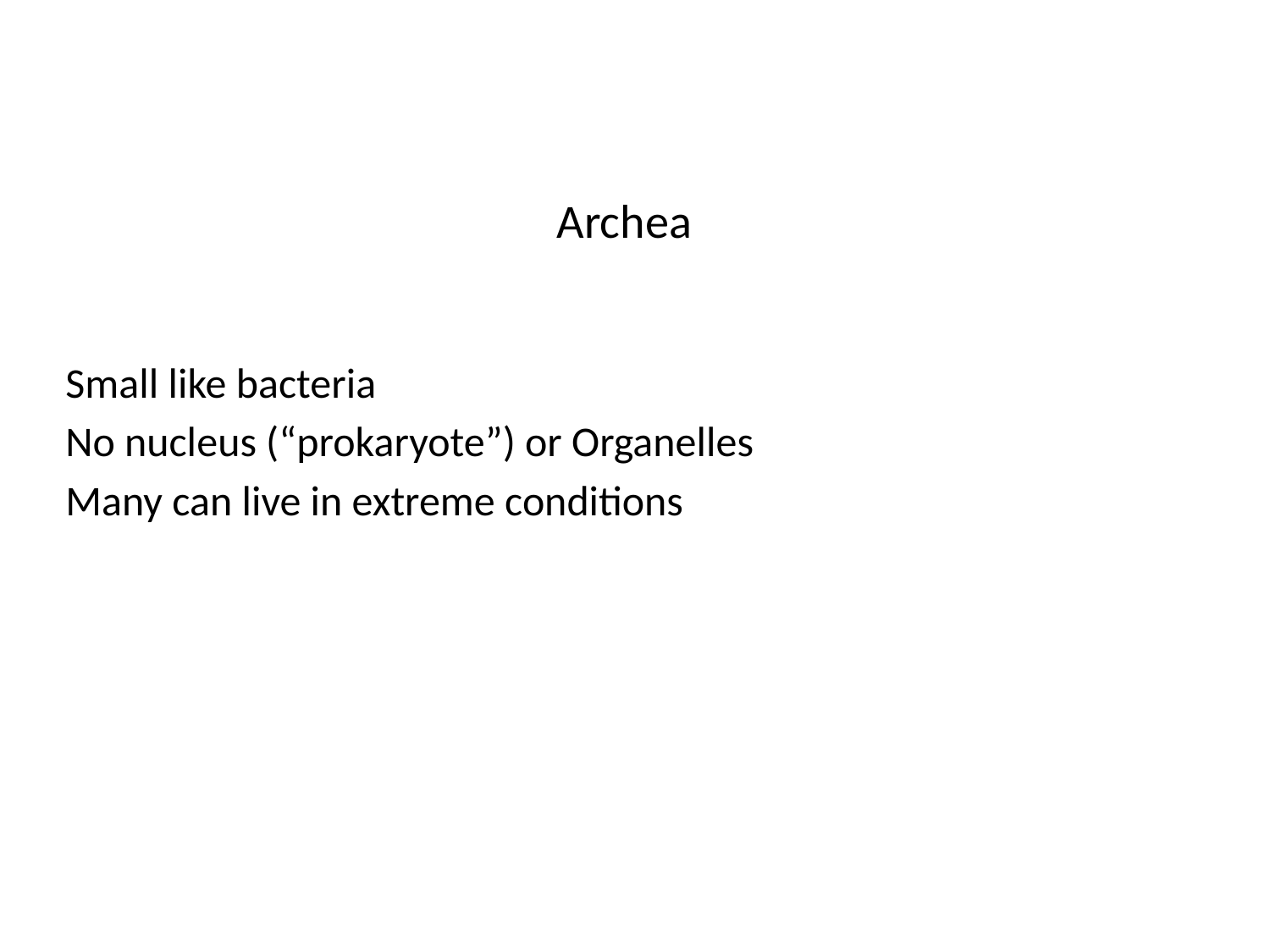

# Archea
Small like bacteria
No nucleus (“prokaryote”) or Organelles
Many can live in extreme conditions